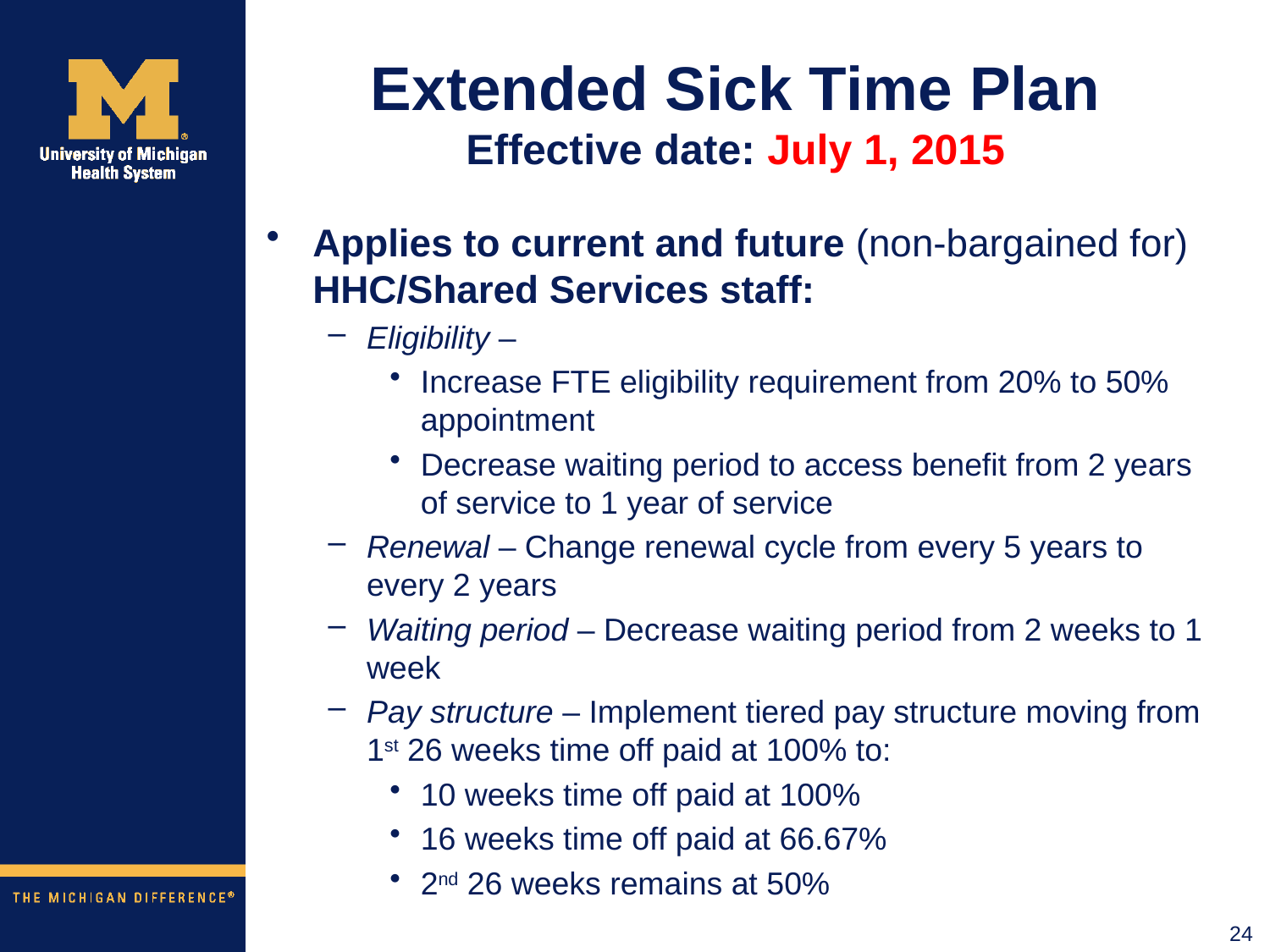

# Extended Sick Time Plan Effective date: July 1, 2015
Applies to current and future (non-bargained for) HHC/Shared Services staff:
Eligibility –
Increase FTE eligibility requirement from 20% to 50% appointment
Decrease waiting period to access benefit from 2 years of service to 1 year of service
Renewal – Change renewal cycle from every 5 years to every 2 years
Waiting period – Decrease waiting period from 2 weeks to 1 week
Pay structure – Implement tiered pay structure moving from  1st 26 weeks time off paid at 100% to:
10 weeks time off paid at 100%
16 weeks time off paid at 66.67%
2nd 26 weeks remains at 50%